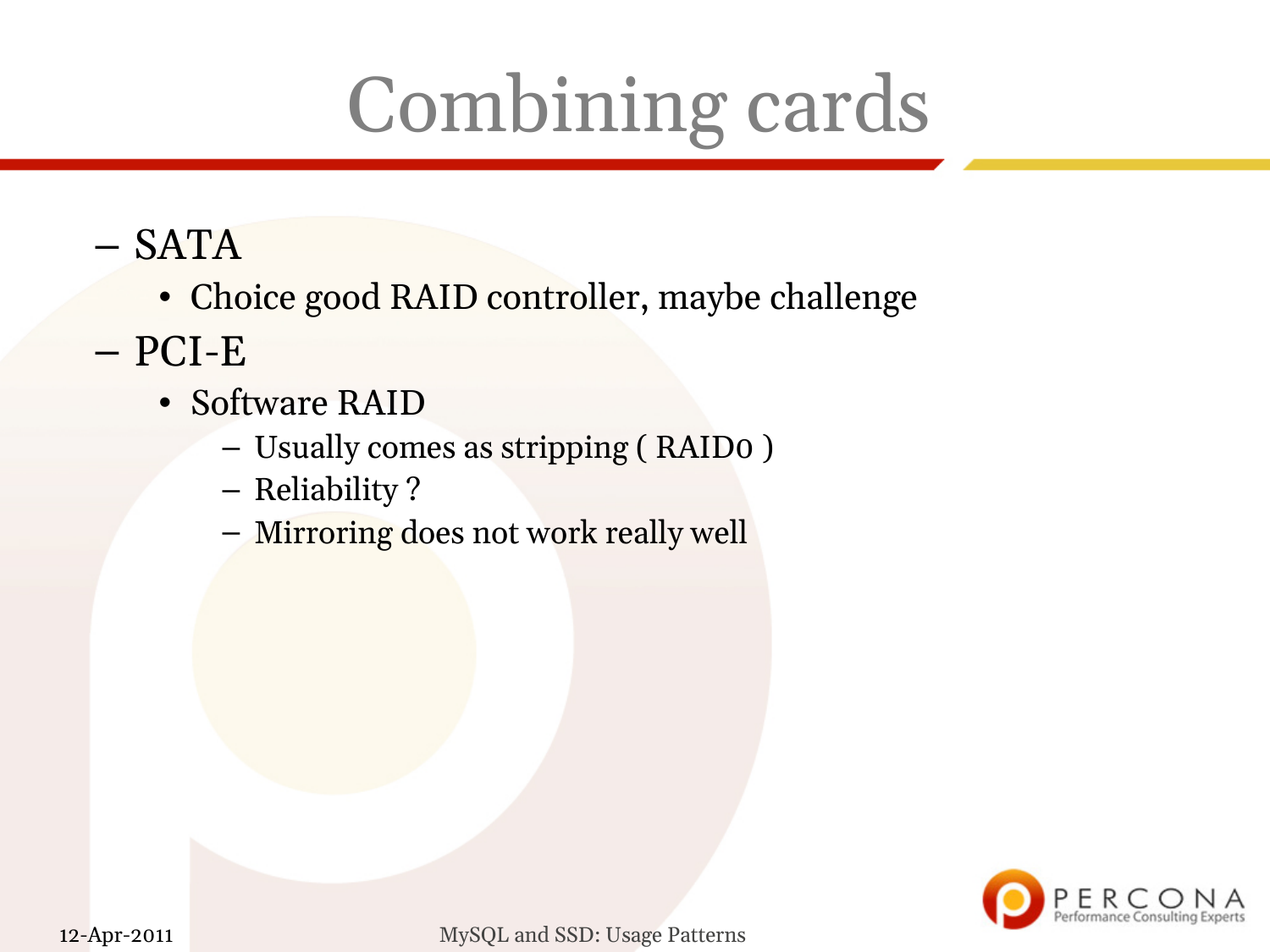

# Combining cards
SATA
Choice good RAID controller, maybe challenge
PCI-E
Software RAID
Usually comes as stripping ( RAID0 )
Reliability ?
Mirroring does not work really well

MySQL and SSD: Usage Patterns
12-Apr-2011